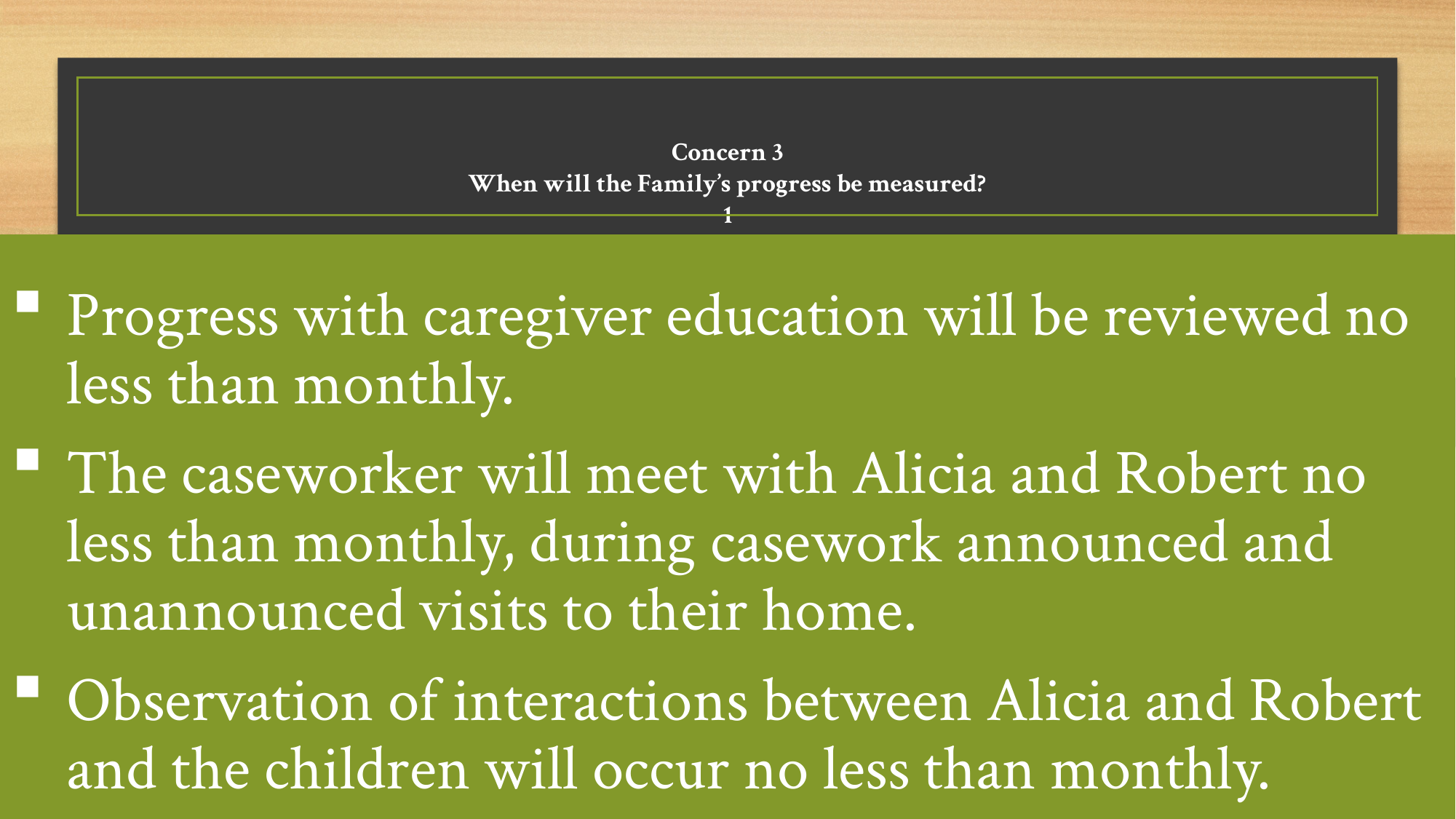

# Concern 3 When will the Family’s progress be measured? 1

Progress with caregiver education will be reviewed no less than monthly.
The caseworker will meet with Alicia and Robert no less than monthly, during casework announced and unannounced visits to their home.
Observation of interactions between Alicia and Robert and the children will occur no less than monthly.